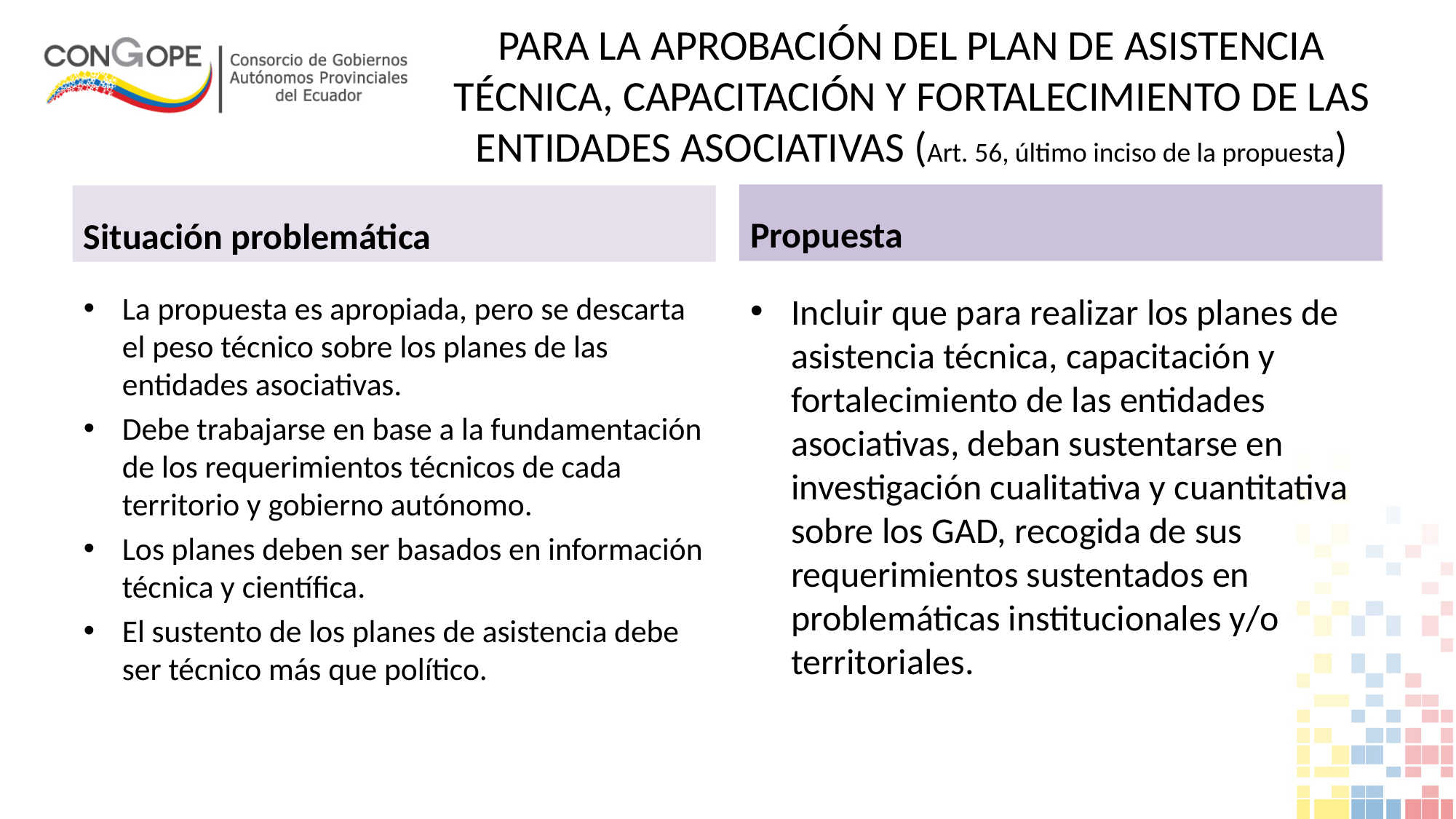

# PARA LA APROBACIÓN DEL PLAN DE ASISTENCIA TÉCNICA, CAPACITACIÓN Y FORTALECIMIENTO DE LAS ENTIDADES ASOCIATIVAS (Art. 56, último inciso de la propuesta)
Propuesta
Situación problemática
La propuesta es apropiada, pero se descarta el peso técnico sobre los planes de las entidades asociativas.
Debe trabajarse en base a la fundamentación de los requerimientos técnicos de cada territorio y gobierno autónomo.
Los planes deben ser basados en información técnica y científica.
El sustento de los planes de asistencia debe ser técnico más que político.

Incluir que para realizar los planes de asistencia técnica, capacitación y fortalecimiento de las entidades asociativas, deban sustentarse en investigación cualitativa y cuantitativa sobre los GAD, recogida de sus requerimientos sustentados en problemáticas institucionales y/o territoriales.